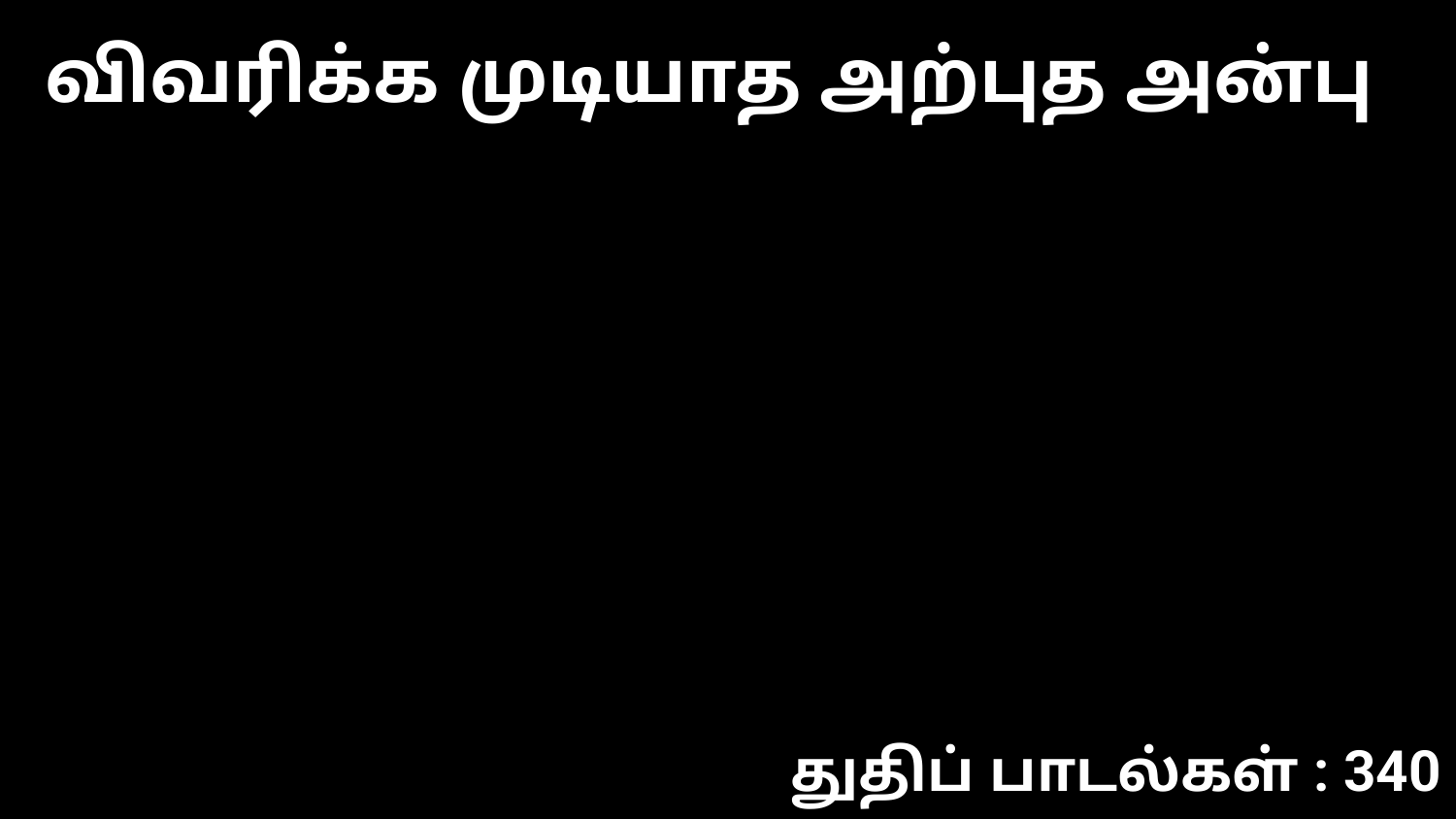

விவரிக்க முடியாத அற்புத அன்பு
துதிப் பாடல்கள் : 340